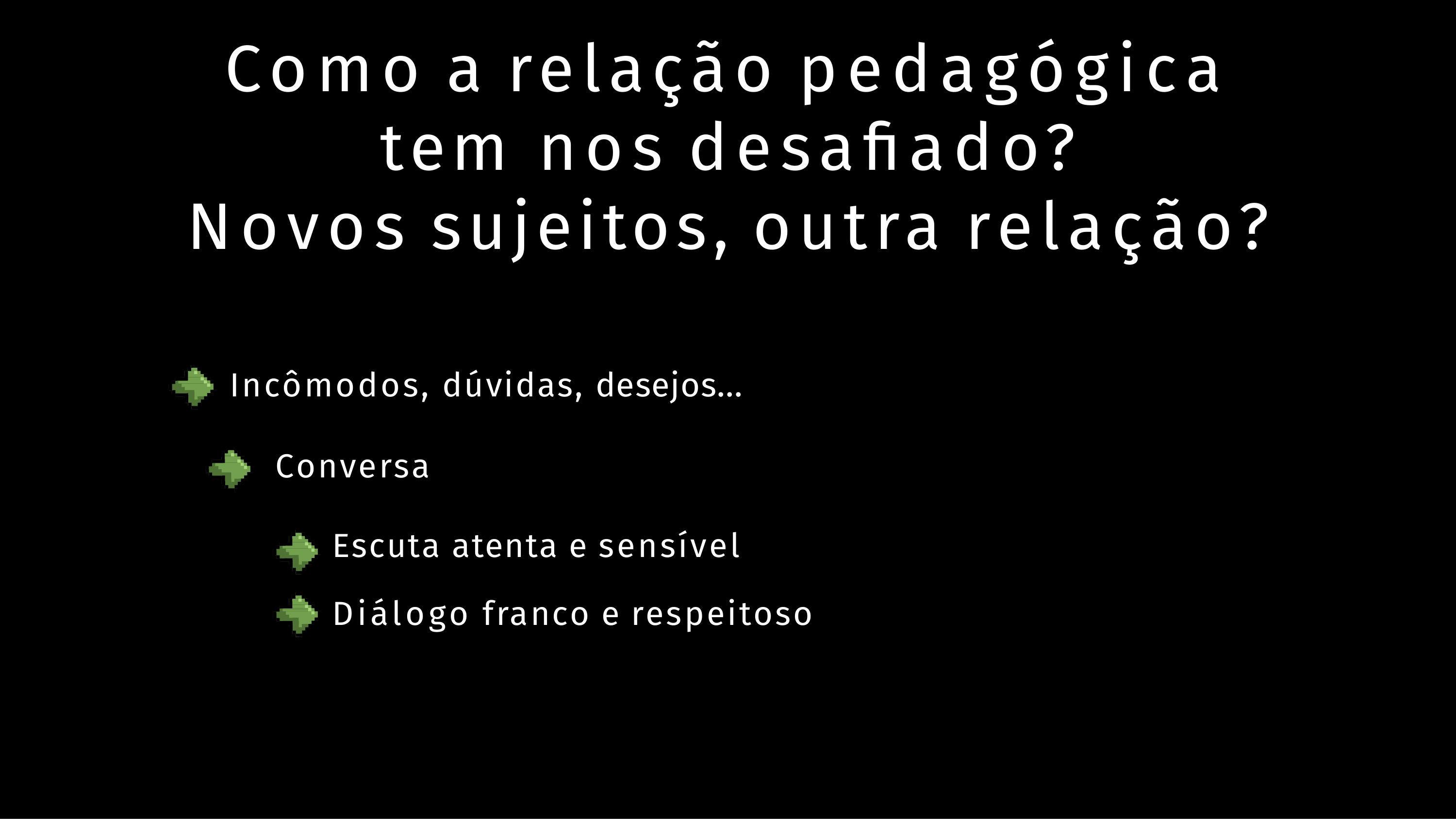

# Como a relação pedagógica tem nos desafiado?
Novos sujeitos, outra relação?
Incômodos, dúvidas, desejos...

Conversa
Escuta atenta e sensível Diálogo franco e respeitoso